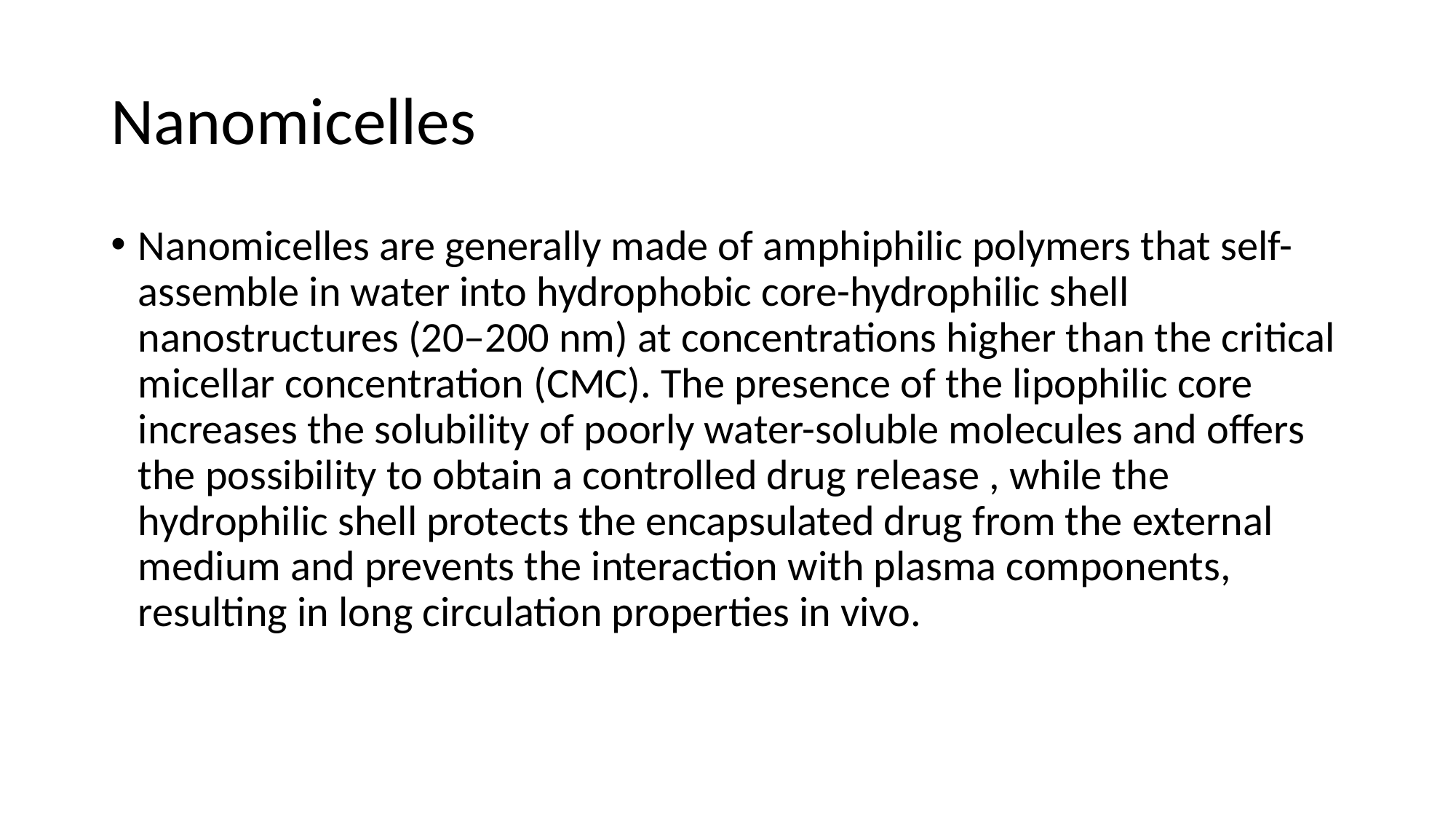

# Nanomicelles
Nanomicelles are generally made of amphiphilic polymers that self-assemble in water into hydrophobic core-hydrophilic shell nanostructures (20–200 nm) at concentrations higher than the critical micellar concentration (CMC). The presence of the lipophilic core increases the solubility of poorly water-soluble molecules and offers the possibility to obtain a controlled drug release , while the hydrophilic shell protects the encapsulated drug from the external medium and prevents the interaction with plasma components, resulting in long circulation properties in vivo.